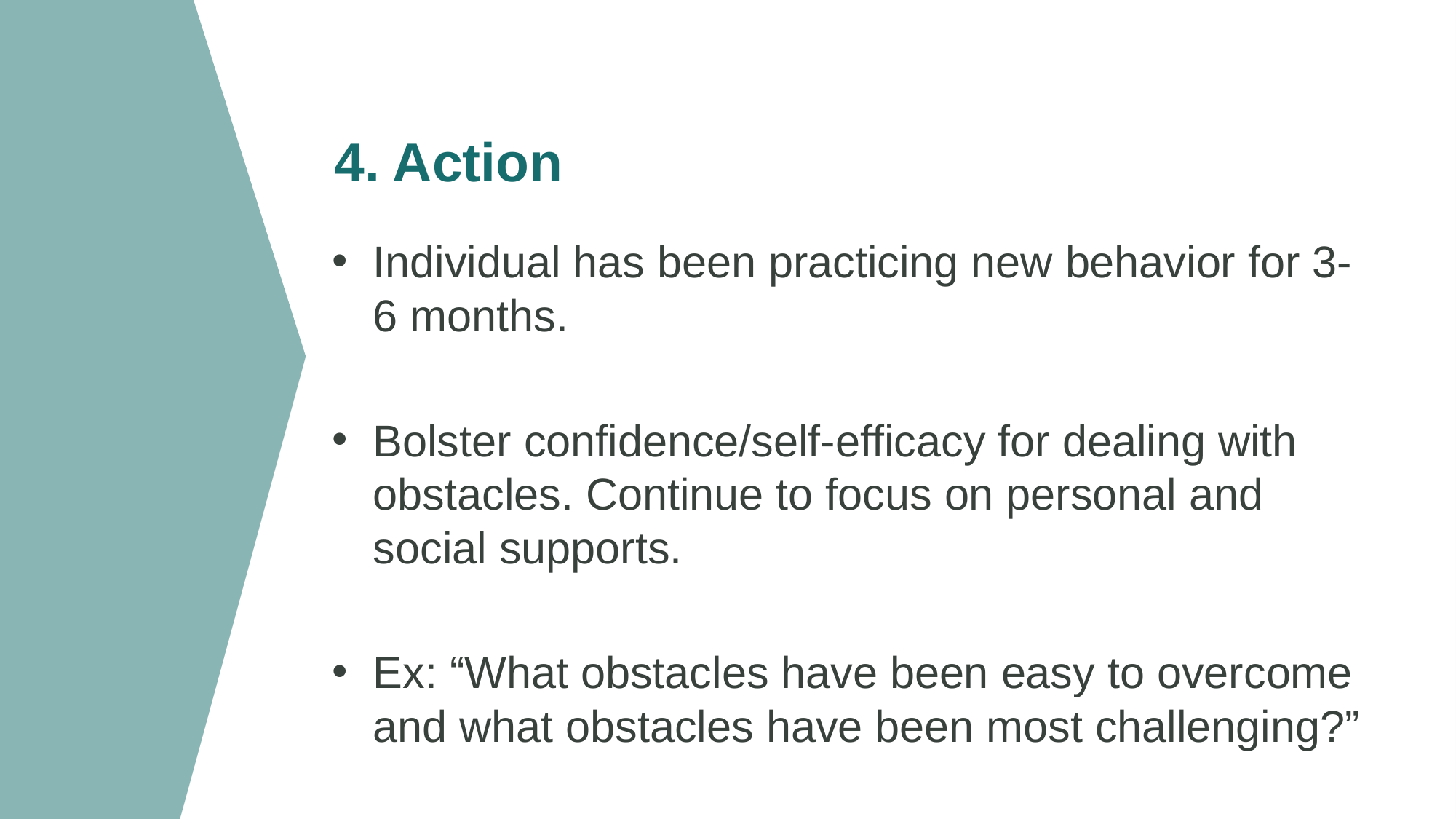

# 4. Action
Individual has been practicing new behavior for 3-6 months.

Bolster confidence/self-efficacy for dealing with obstacles. Continue to focus on personal and social supports.

Ex: “What obstacles have been easy to overcome and what obstacles have been most challenging?”